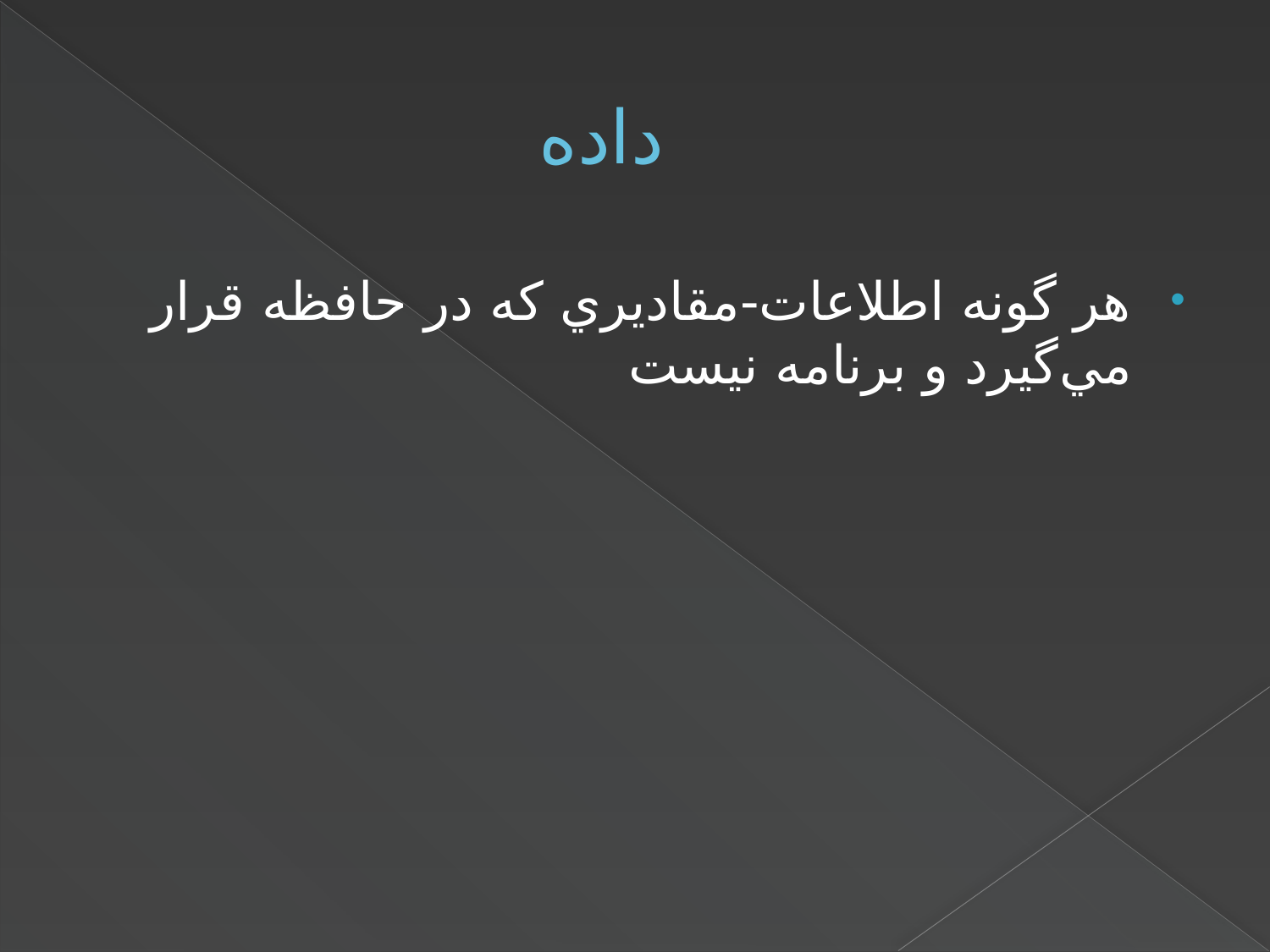

# داده
هر گونه اطلاعات-مقاديري که در حافظه قرار مي‌گيرد و برنامه نيست